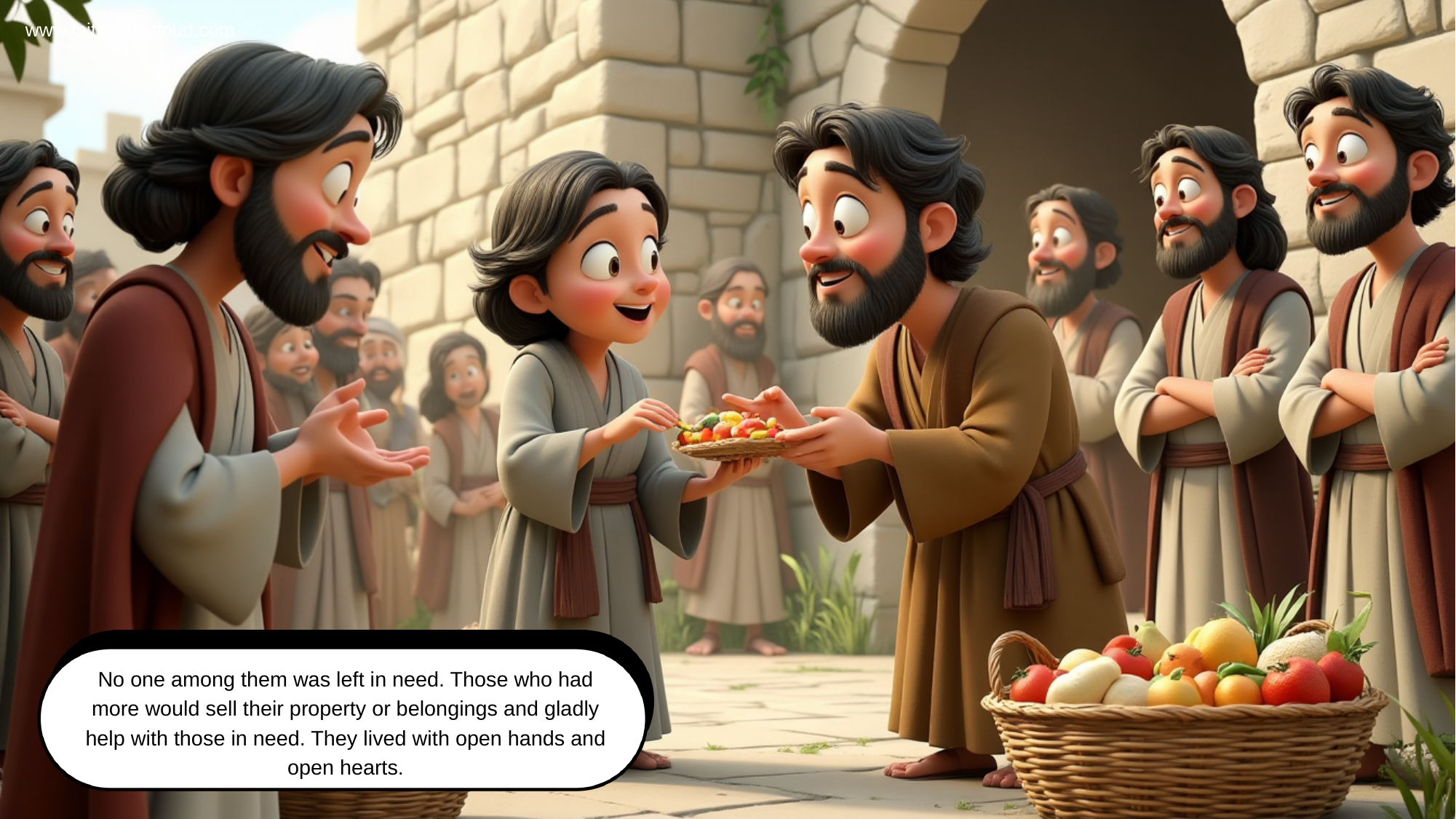

www.faithinthecloud.com

No one among them was left in need. Those who had more would sell their property or belongings and gladly help with those in need. They lived with open hands and open hearts.